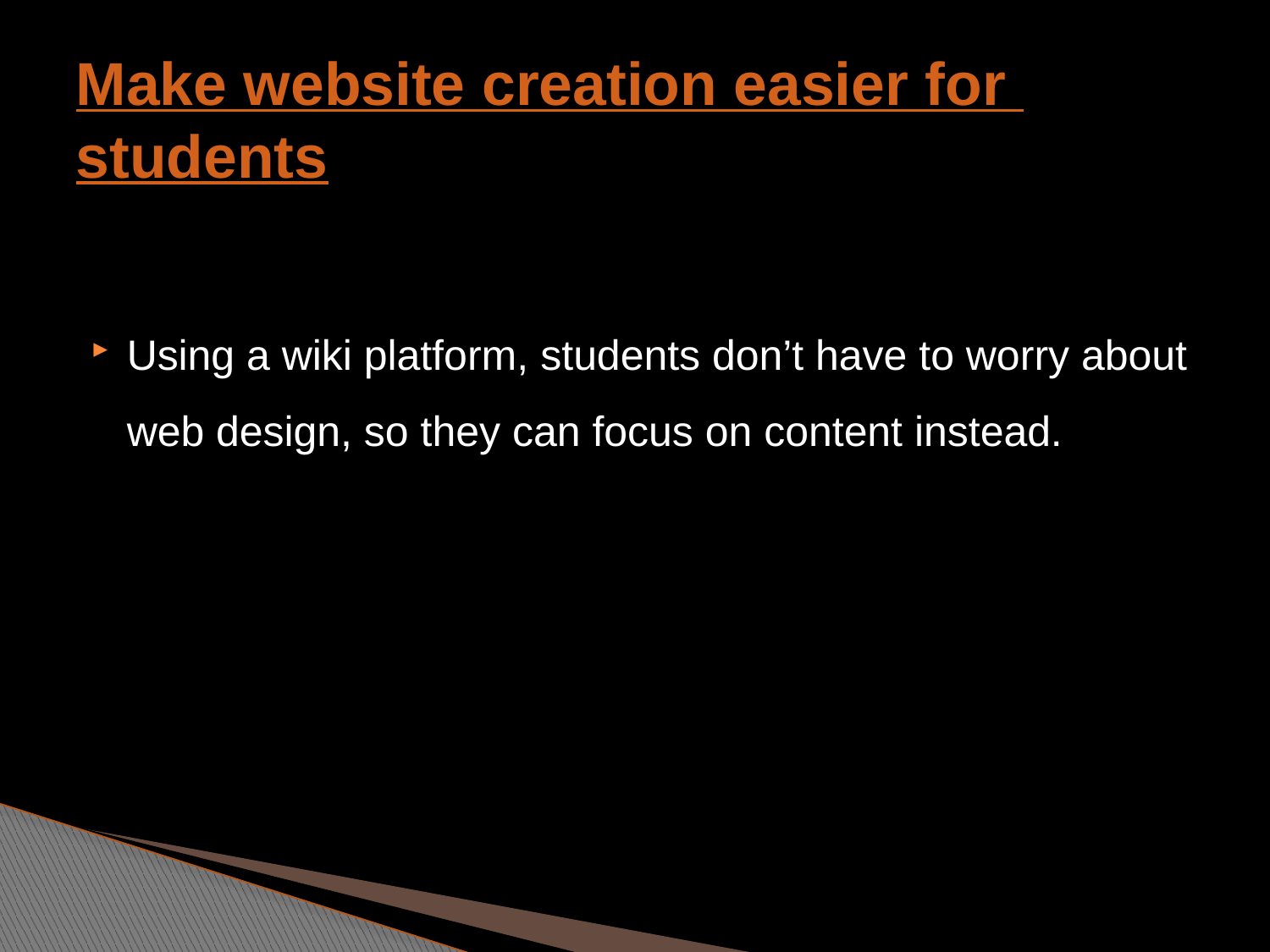

# Make website creation easier for students
Using a wiki platform, students don’t have to worry about web design, so they can focus on content instead.